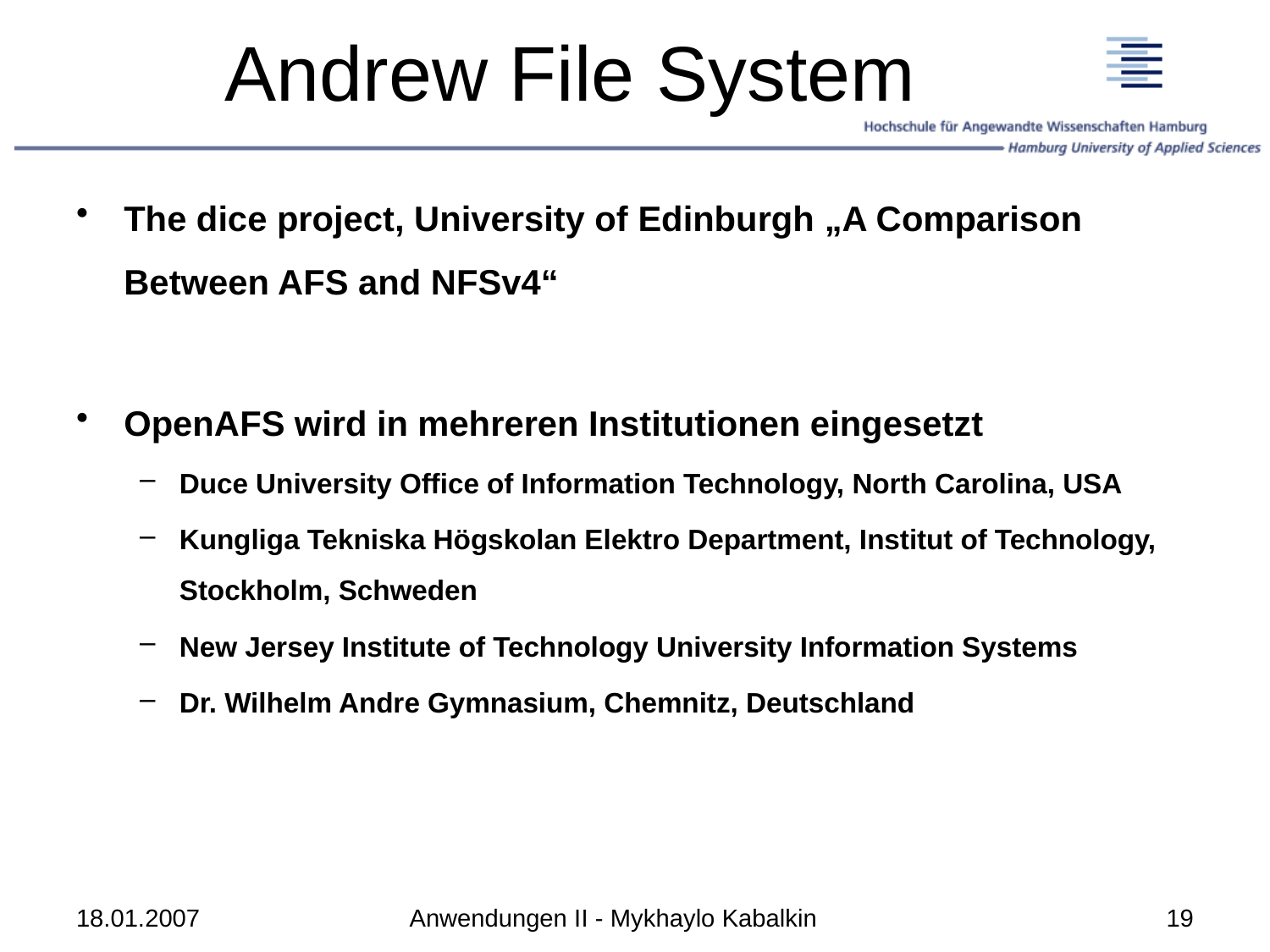

# Andrew File System
The dice project, University of Edinburgh „A Comparison Between AFS and NFSv4“

OpenAFS wird in mehreren Institutionen eingesetzt
Duce University Office of Information Technology, North Carolina, USA
Kungliga Tekniska Högskolan Elektro Department, Institut of Technology, Stockholm, Schweden
New Jersey Institute of Technology University Information Systems
Dr. Wilhelm Andre Gymnasium, Chemnitz, Deutschland

18.01.2007
Anwendungen II - Mykhaylo Kabalkin
19